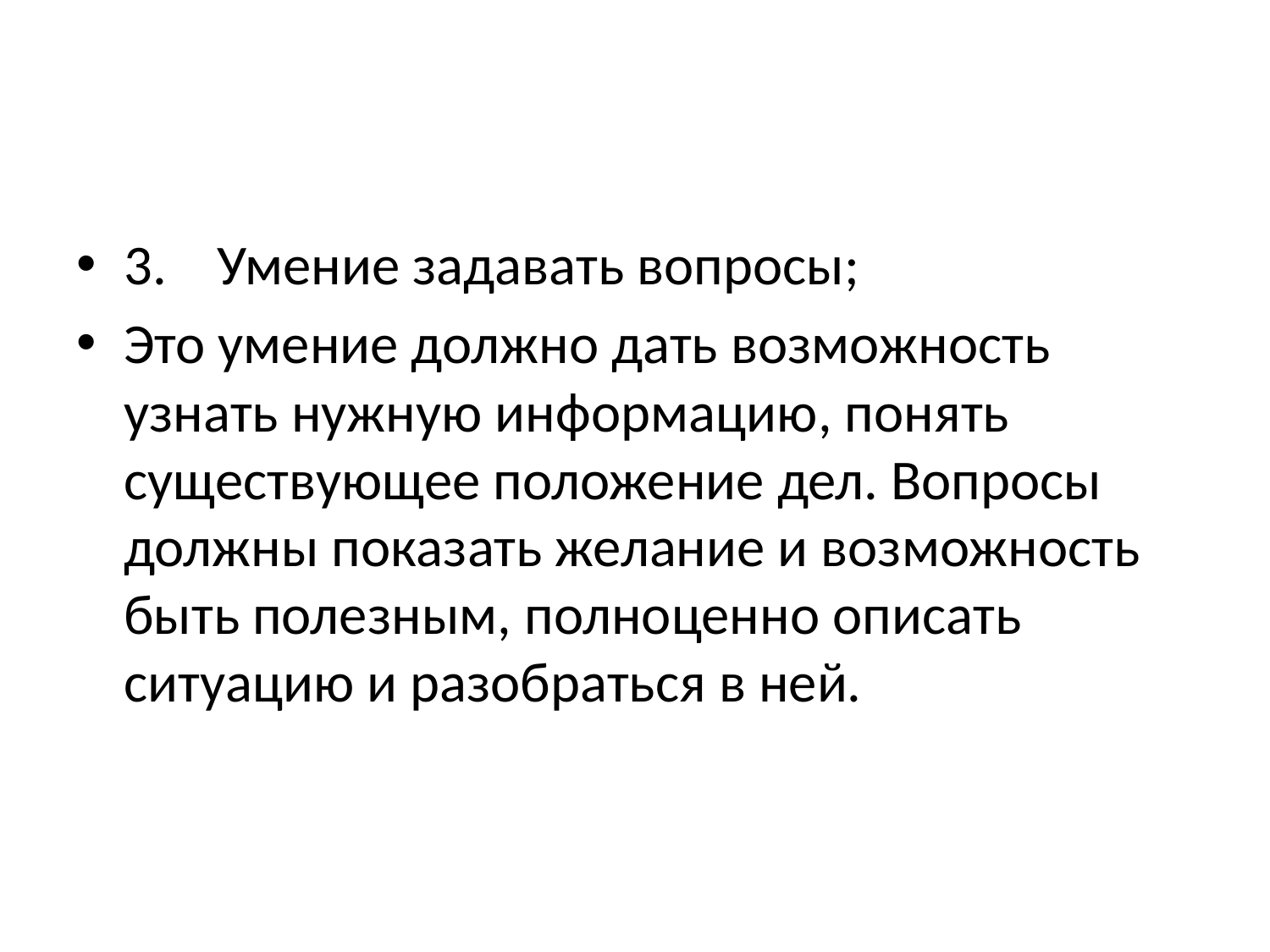

3.    Умение задавать вопросы;
Это умение должно дать возможность узнать нужную информацию, понять существующее положение дел. Вопросы должны показать желание и возможность быть полезным, полноценно описать ситуацию и разобраться в ней.